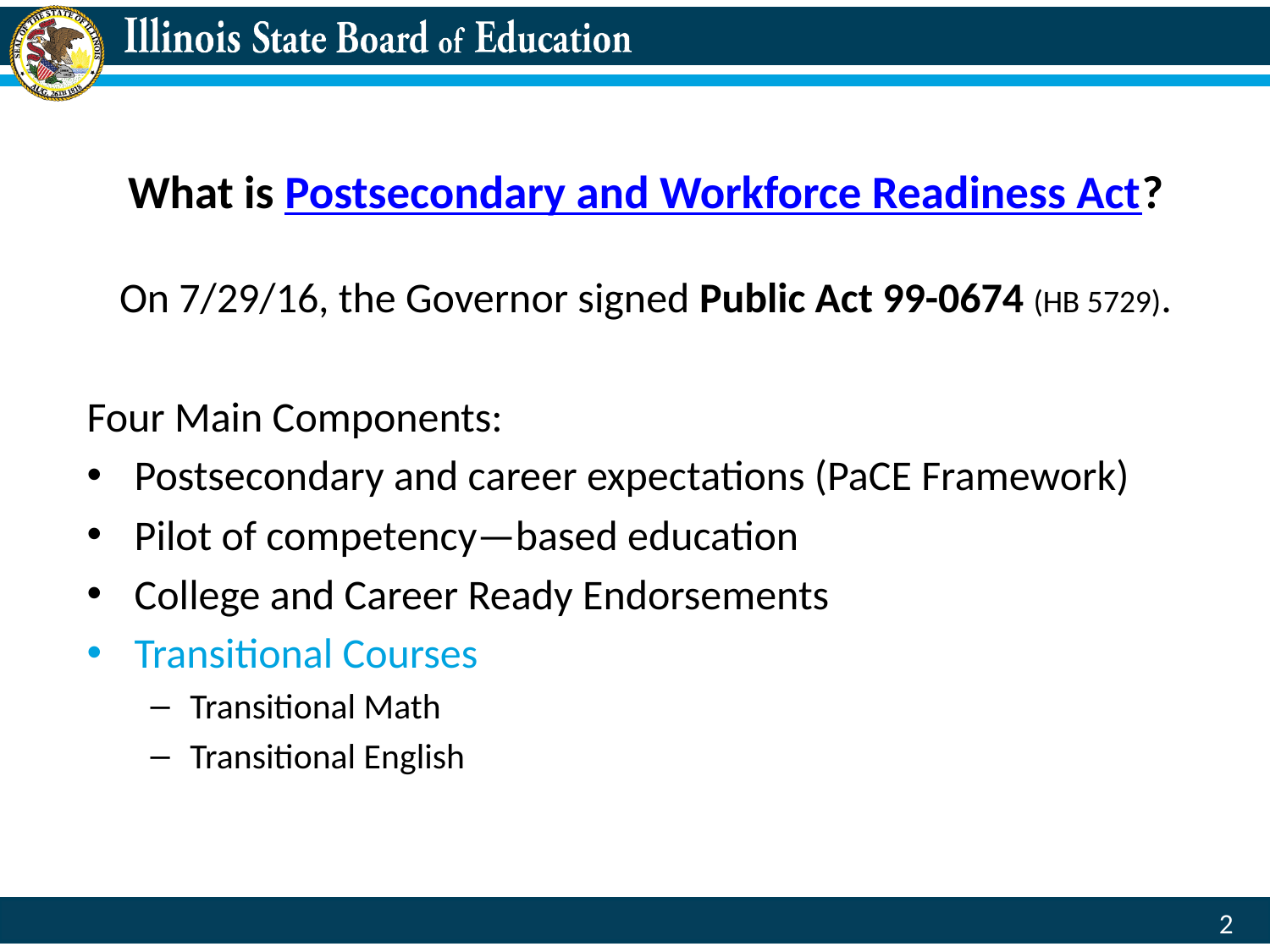

# What is Postsecondary and Workforce Readiness Act?
On 7/29/16, the Governor signed Public Act 99-0674 (HB 5729).

Four Main Components:
Postsecondary and career expectations (PaCE Framework)
Pilot of competency—based education
College and Career Ready Endorsements
Transitional Courses
Transitional Math
Transitional English